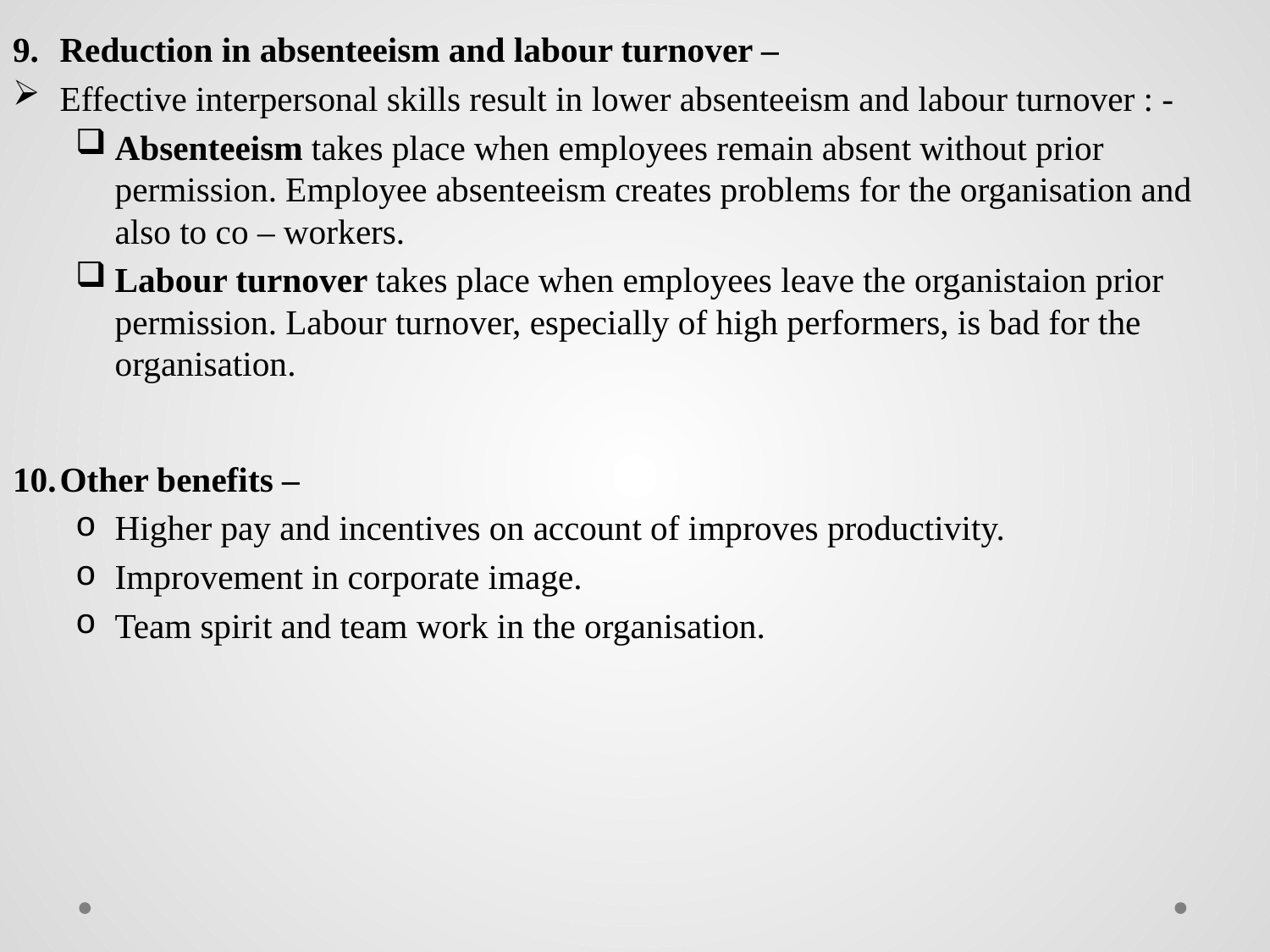

Reduction in absenteeism and labour turnover –
Effective interpersonal skills result in lower absenteeism and labour turnover : -
Absenteeism takes place when employees remain absent without prior permission. Employee absenteeism creates problems for the organisation and also to co – workers.
Labour turnover takes place when employees leave the organistaion prior permission. Labour turnover, especially of high performers, is bad for the organisation.

Other benefits –
Higher pay and incentives on account of improves productivity.
Improvement in corporate image.
Team spirit and team work in the organisation.